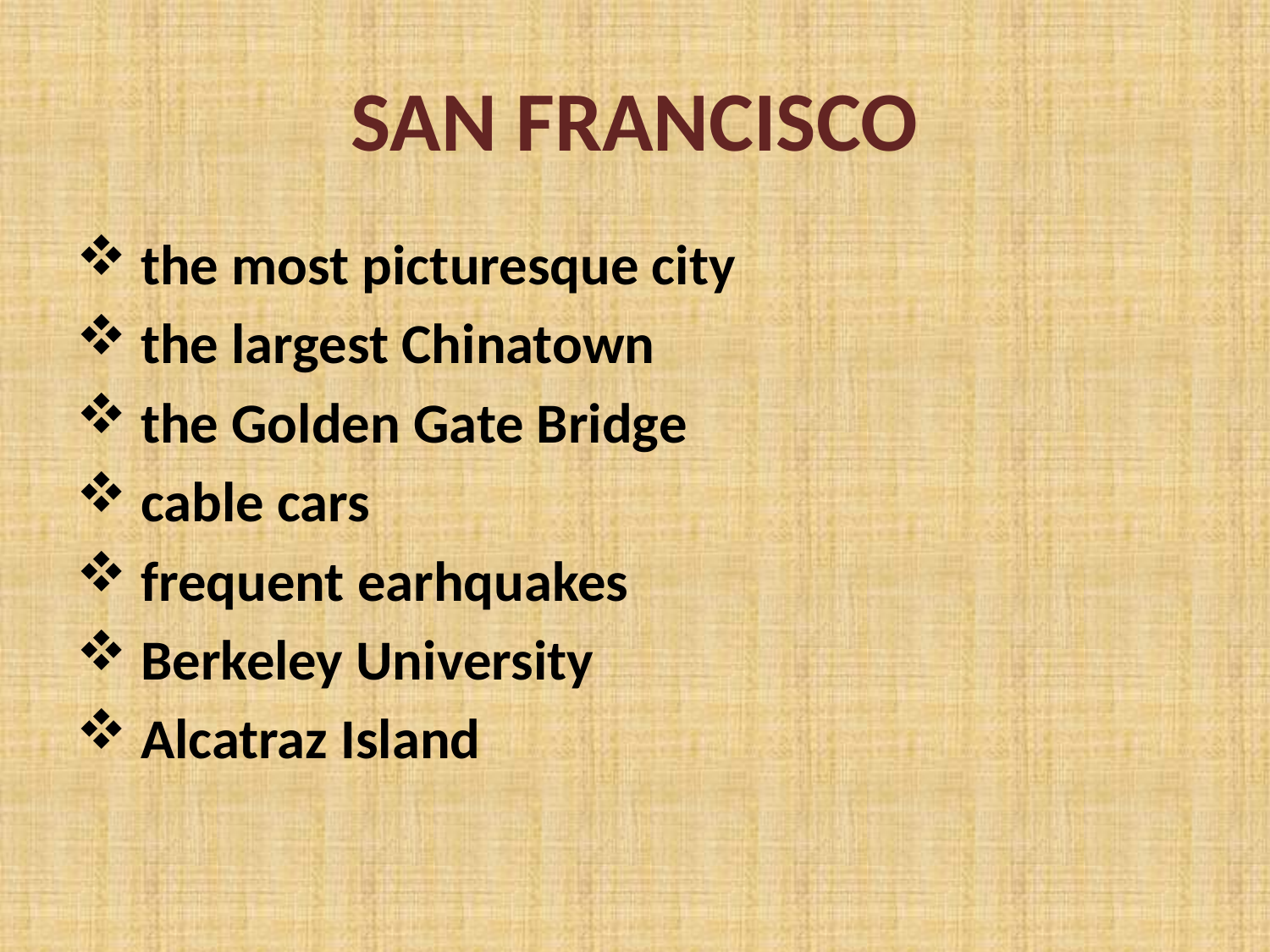

# SAN FRANCISCO
 the most picturesque city
 the largest Chinatown
 the Golden Gate Bridge
 cable cars
 frequent earhquakes
 Berkeley University
 Alcatraz Island